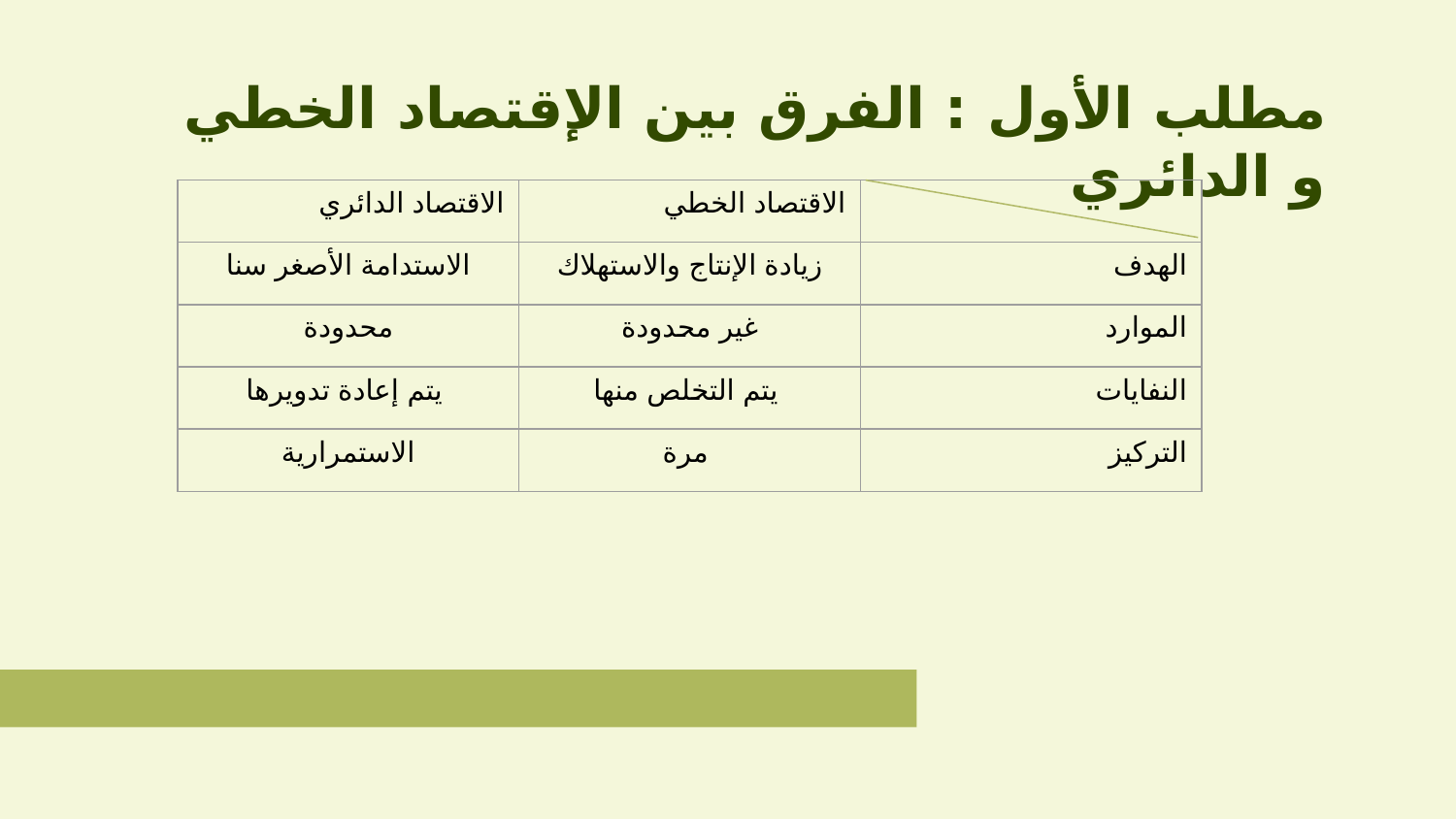

# مطلب الأول : الفرق بين الإقتصاد الخطي و الدائري
| الاقتصاد الدائري | الاقتصاد الخطي |  |
| --- | --- | --- |
| الاستدامة الأصغر سنا | زيادة الإنتاج والاستهلاك | الهدف |
| محدودة | غير محدودة | الموارد |
| يتم إعادة تدويرها | يتم التخلص منها | النفايات |
| الاستمرارية | مرة | التركيز |